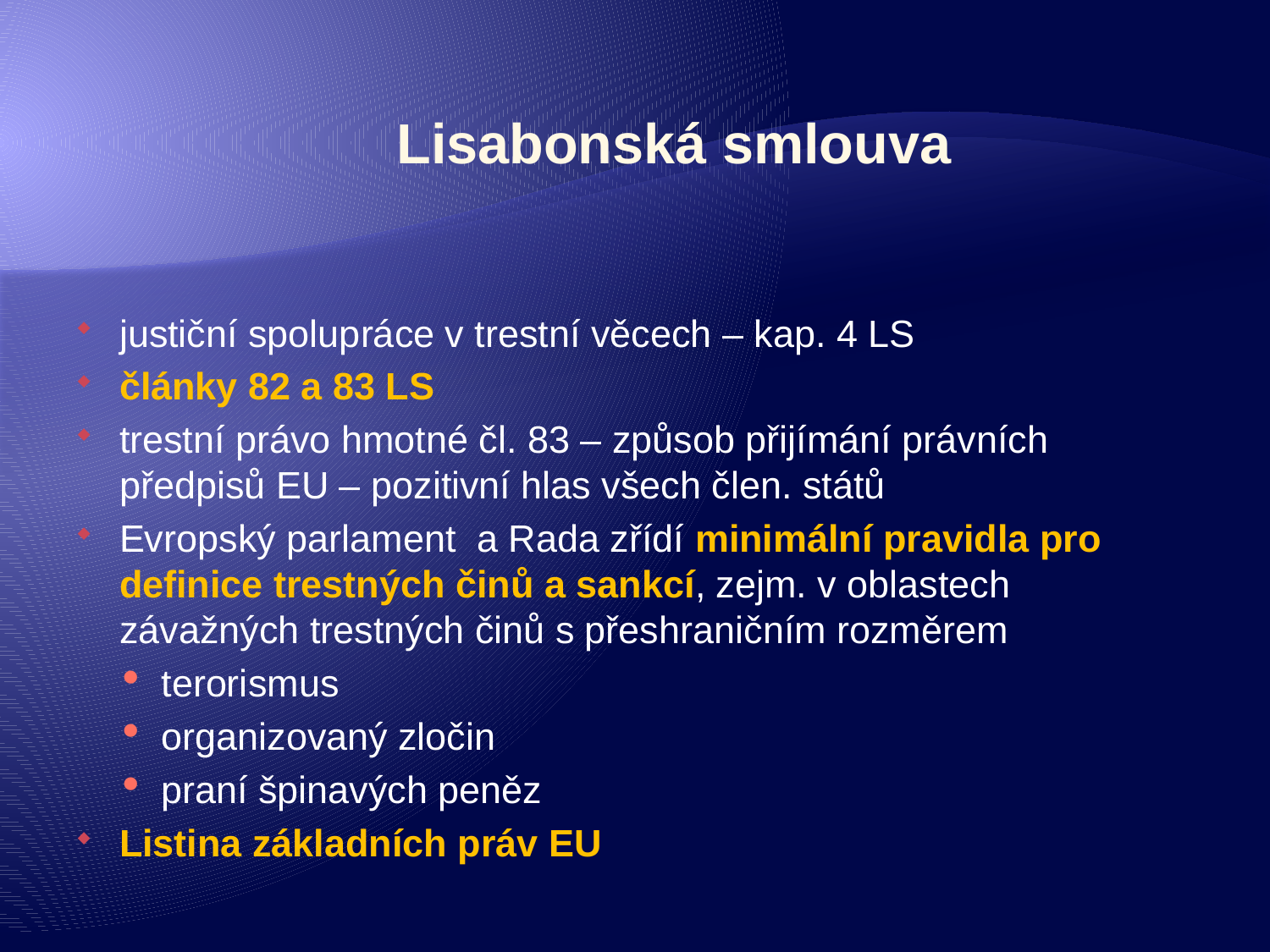

# Lisabonská smlouva
justiční spolupráce v trestní věcech – kap. 4 LS
články 82 a 83 LS
trestní právo hmotné čl. 83 – způsob přijímání právních předpisů EU – pozitivní hlas všech člen. států
Evropský parlament  a Rada zřídí minimální pravidla pro definice trestných činů a sankcí, zejm. v oblastech závažných trestných činů s přeshraničním rozměrem
terorismus
organizovaný zločin
praní špinavých peněz
Listina základních práv EU